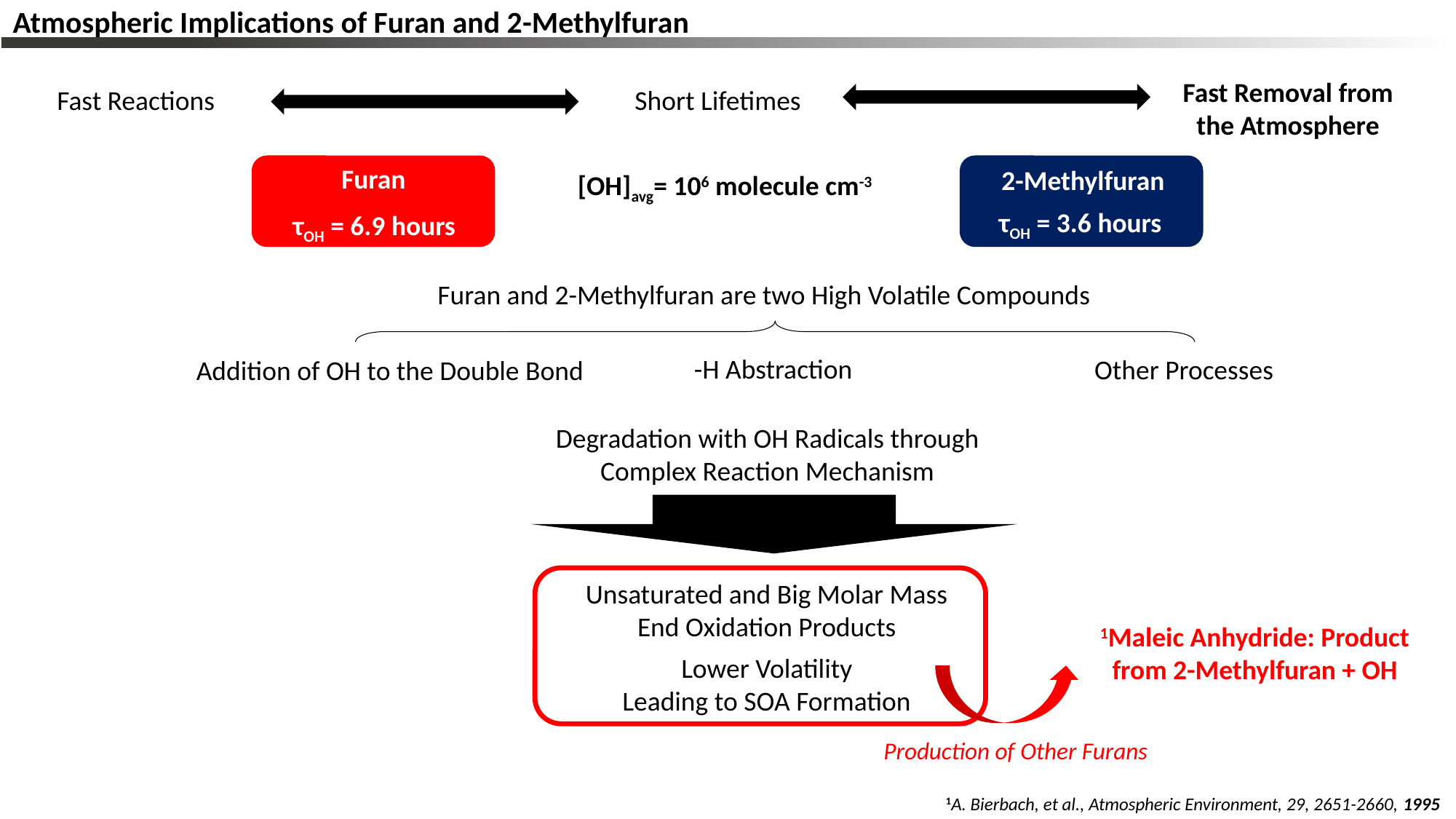

Atmospheric Implications of Furan and 2-Methylfuran

Fast Removal from the Atmosphere
Fast Reactions
Short Lifetimes

Furan
τΟΗ = 6.9 hours

2-Methylfuran
[OH]avg= 106 molecule cm-3
τΟΗ = 3.6 hours
Furan and 2-Methylfuran are two High Volatile Compounds
-H Abstraction
Other Processes
Addition of OH to the Double Bond
Degradation with OH Radicals through
Complex Reaction Mechanism

Unsaturated and Big Molar Mass
End Oxidation Products
1Maleic Anhydride: Product
from 2-Methylfuran + OH
Lower Volatility
Leading to SOA Formation

Production of Other Furans
1A. Bierbach, et al., Atmospheric Environment, 29, 2651-2660, 1995